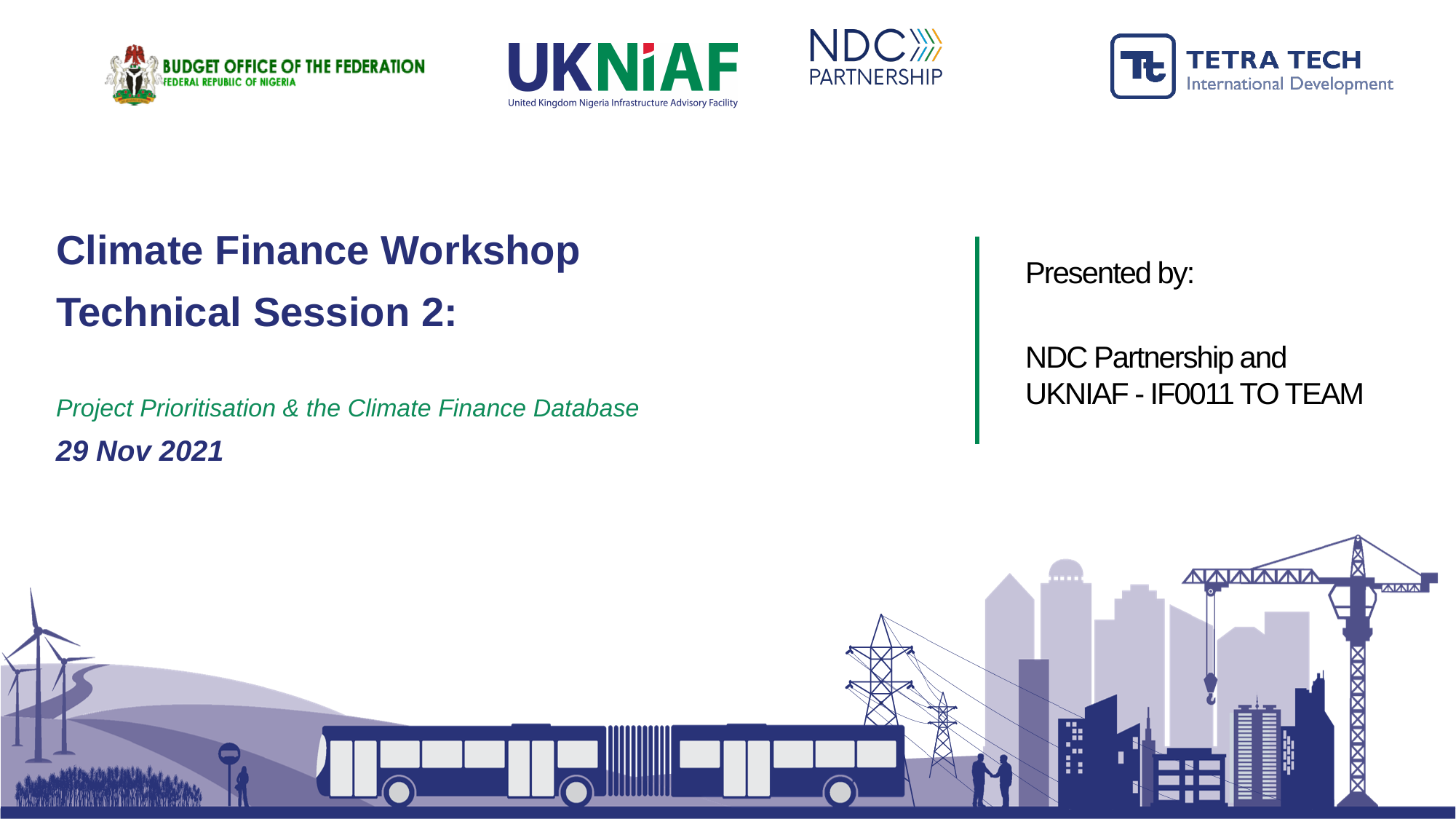

Climate Finance Workshop
Technical Session 2:

Project Prioritisation & the Climate Finance Database
Presented by:

NDC Partnership and UKNIAF - IF0011 TO TEAM

29 Nov 2021